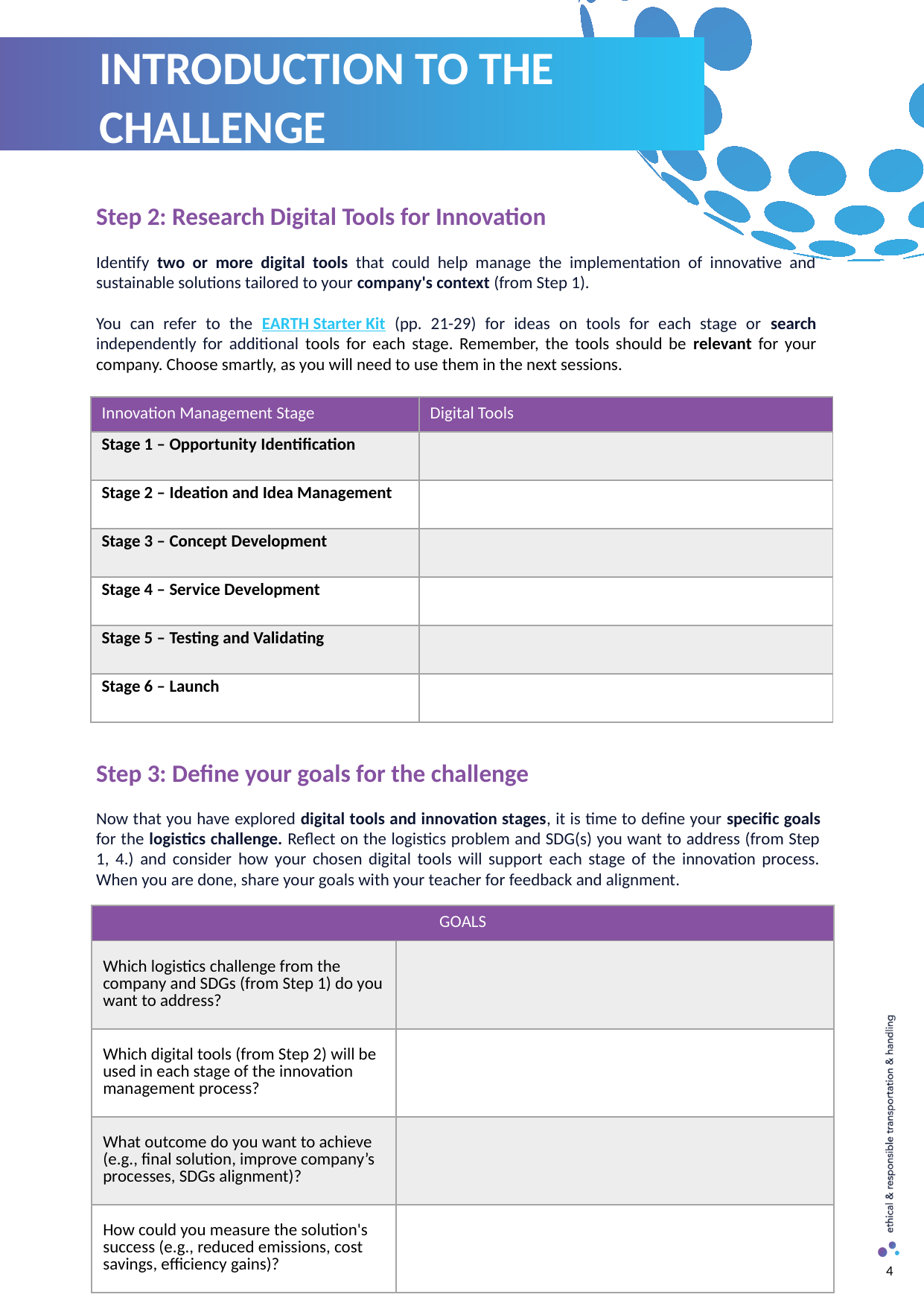

INTRODUCTION TO THE CHALLENGE
Step 2: Research Digital Tools for Innovation

Identify two or more digital tools that could help manage the implementation of innovative and sustainable solutions tailored to your company's context (from Step 1).

You can refer to the EARTH Starter Kit (pp. 21-29) for ideas on tools for each stage or search independently for additional tools for each stage. Remember, the tools should be relevant for your company. Choose smartly, as you will need to use them in the next sessions.

| Innovation Management Stage | Digital Tools |
| --- | --- |
| Stage 1 – Opportunity Identification |  |
| Stage 2 – Ideation and Idea Management |  |
| Stage 3 – Concept Development |  |
| Stage 4 – Service Development |  |
| Stage 5 – Testing and Validating |  |
| Stage 6 – Launch |  |
Step 3: Define your goals for the challenge

Now that you have explored digital tools and innovation stages, it is time to define your specific goals for the logistics challenge. Reflect on the logistics problem and SDG(s) you want to address (from Step 1, 4.) and consider how your chosen digital tools will support each stage of the innovation process. When you are done, share your goals with your teacher for feedback and alignment.

| GOALS |  |
| --- | --- |
| Which logistics challenge from the company and SDGs (from Step 1) do you want to address? |  |
| Which digital tools (from Step 2) will be used in each stage of the innovation management process? |  |
| What outcome do you want to achieve (e.g., final solution, improve company’s processes, SDGs alignment)? |  |
| How could you measure the solution's success (e.g., reduced emissions, cost savings, efficiency gains)? |  |
4